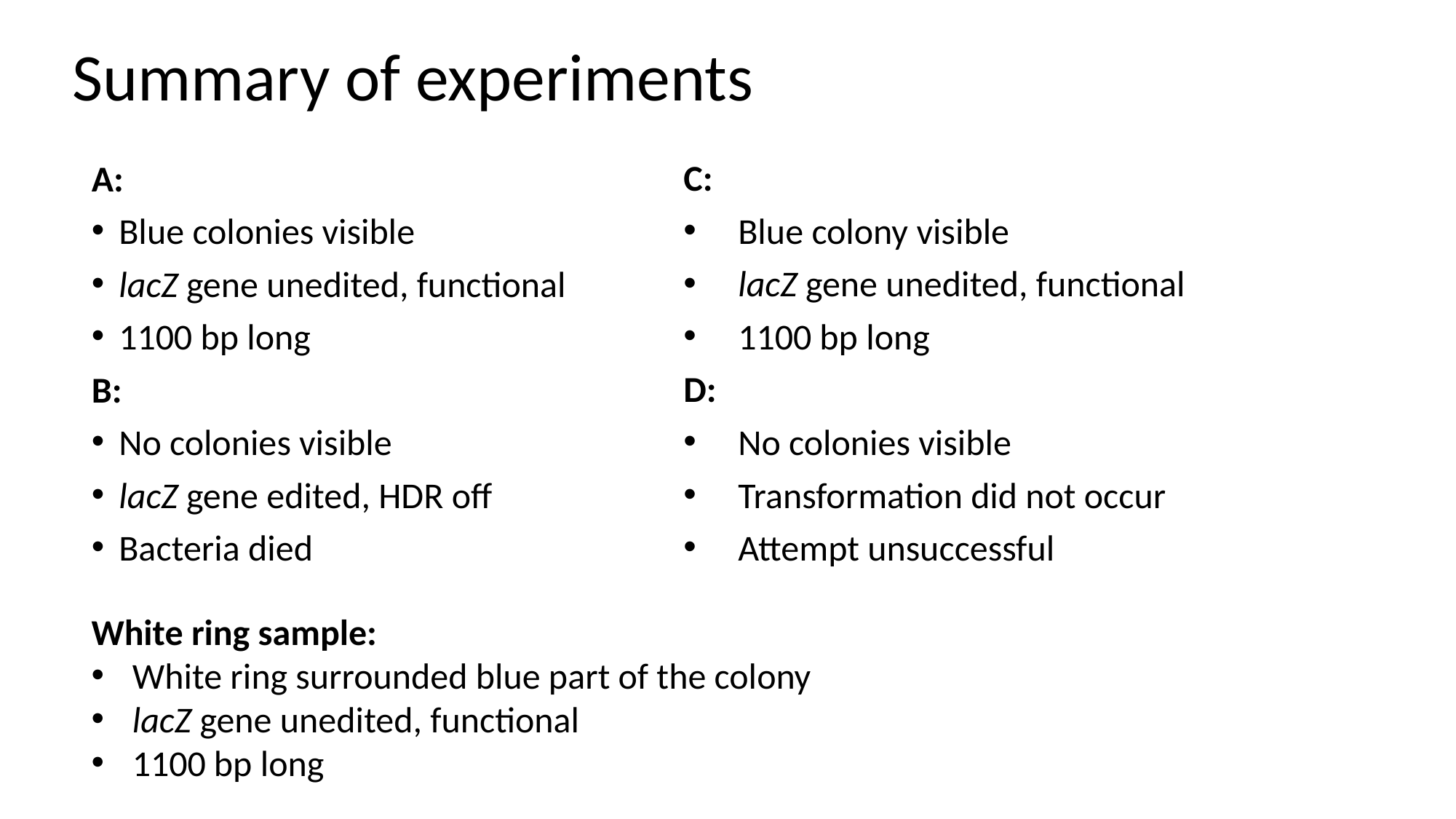

# Summary of experiments
A:
Blue colonies visible
lacZ gene unedited, functional
1100 bp long
B:
No colonies visible
lacZ gene edited, HDR off
Bacteria died

C:
Blue colony visible
lacZ gene unedited, functional
1100 bp long
D:
No colonies visible
Transformation did not occur
Attempt unsuccessful
White ring sample:
White ring surrounded blue part of the colony
lacZ gene unedited, functional
1100 bp long